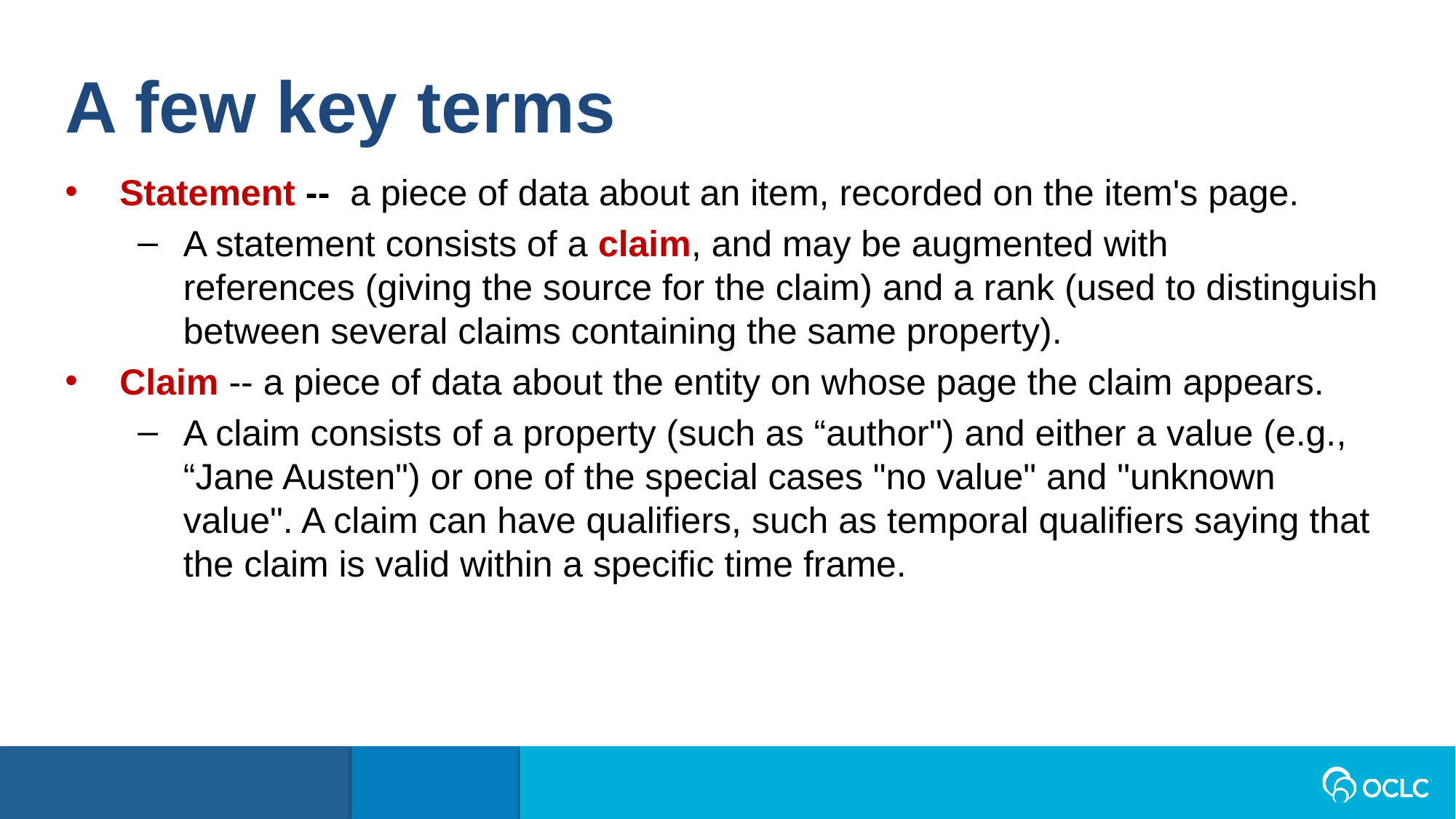

A few key terms
Statement --  a piece of data about an item, recorded on the item's page.
A statement consists of a claim, and may be augmented with references (giving the source for the claim) and a rank (used to distinguish between several claims containing the same property).
Claim -- a piece of data about the entity on whose page the claim appears.
A claim consists of a property (such as “author") and either a value (e.g., “Jane Austen") or one of the special cases "no value" and "unknown value". A claim can have qualifiers, such as temporal qualifiers saying that the claim is valid within a specific time frame.